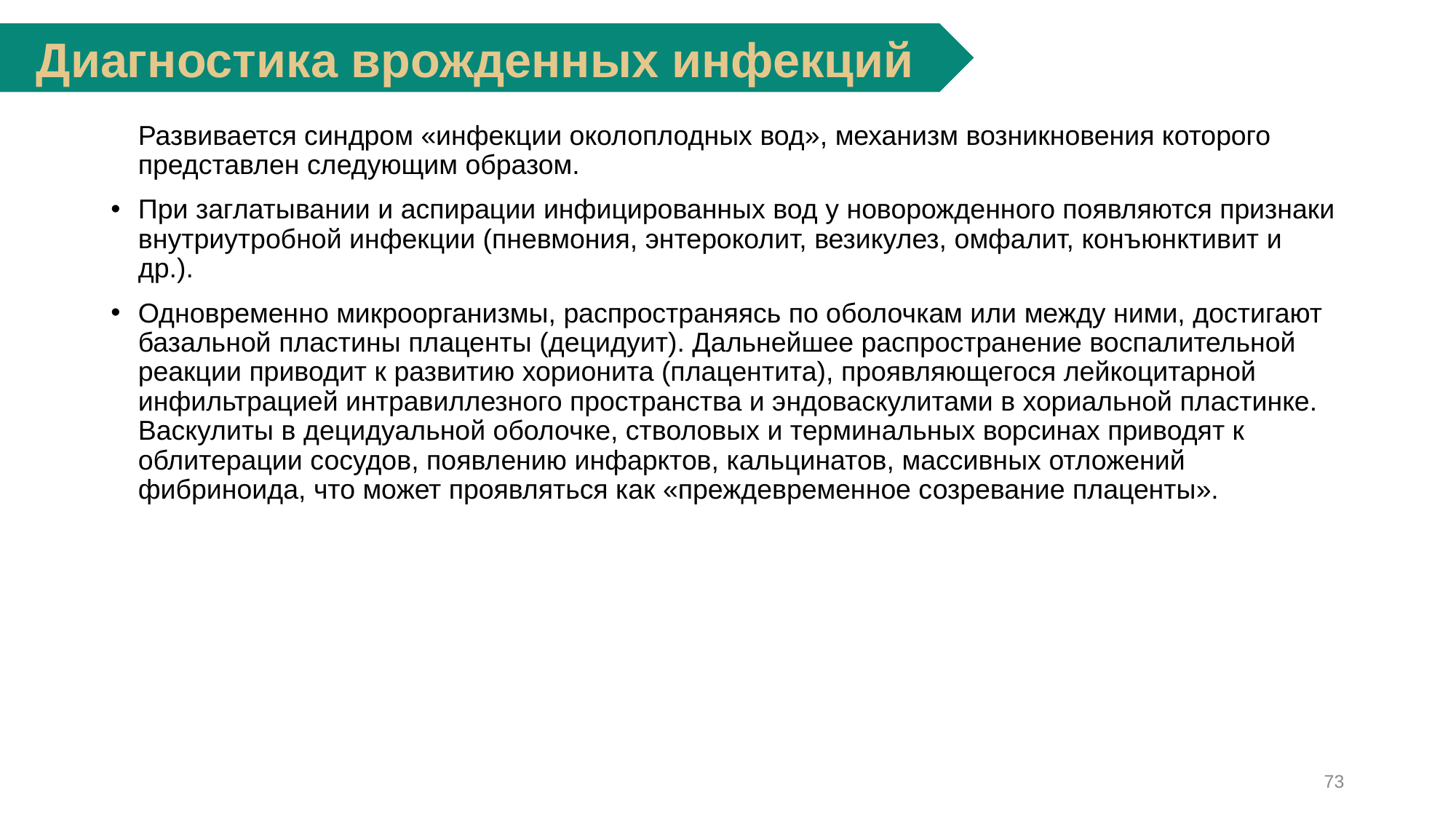

Диагностика врожденных инфекций
	Развивается синдром «инфекции околоплодных вод», механизм возникновения которого представлен следующим образом.
При заглатывании и аспирации инфицированных вод у новорожденного появляются признаки внутриутробной инфекции (пневмония, энтероколит, везикулез, омфалит, конъюнктивит и др.).
Одновременно микроорганизмы, распространяясь по оболочкам или между ними, достигают базальной пластины плаценты (децидуит). Дальнейшее распространение воспалительной реакции приводит к развитию хорионита (плацентита), проявляющегося лейкоцитарной инфильтрацией интравиллезного пространства и эндоваскулитами в хориальной пластинке. Васкулиты в децидуальной оболочке, стволовых и терминальных ворсинах приводят к облитерации сосудов, появлению инфарктов, кальцинатов, массивных отложений фибриноида, что может проявляться как «преждевременное созревание плаценты».

73